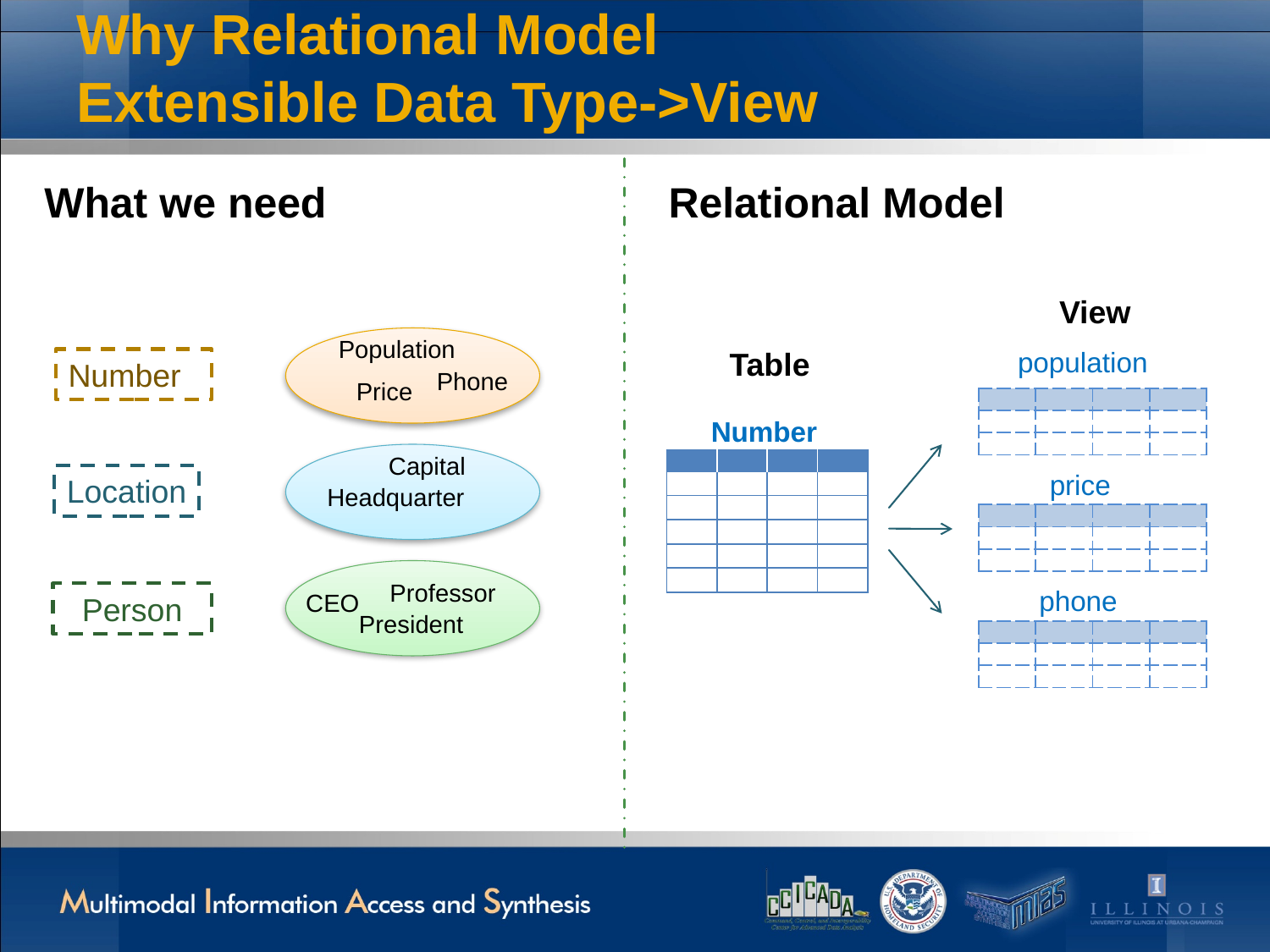

# Why Relational Model Extensible Data Type->View
What we need

Relational Model
View

Population
Table
population
Number
Phone
Price
|  |  |  |  |
| --- | --- | --- | --- |
|  |  |  |  |
|  |  |  |  |
Number
Capital

|  |  |  |  |
| --- | --- | --- | --- |
|  |  |  |  |
|  |  |  |  |
|  |  |  |  |
|  |  |  |  |
|  |  |  |  |
price
Location
Headquarter
|  |  |  |  |
| --- | --- | --- | --- |
|  |  |  |  |
|  |  |  |  |

Professor
phone
CEO
Person
President
|  |  |  |  |
| --- | --- | --- | --- |
|  |  |  |  |
|  |  |  |  |